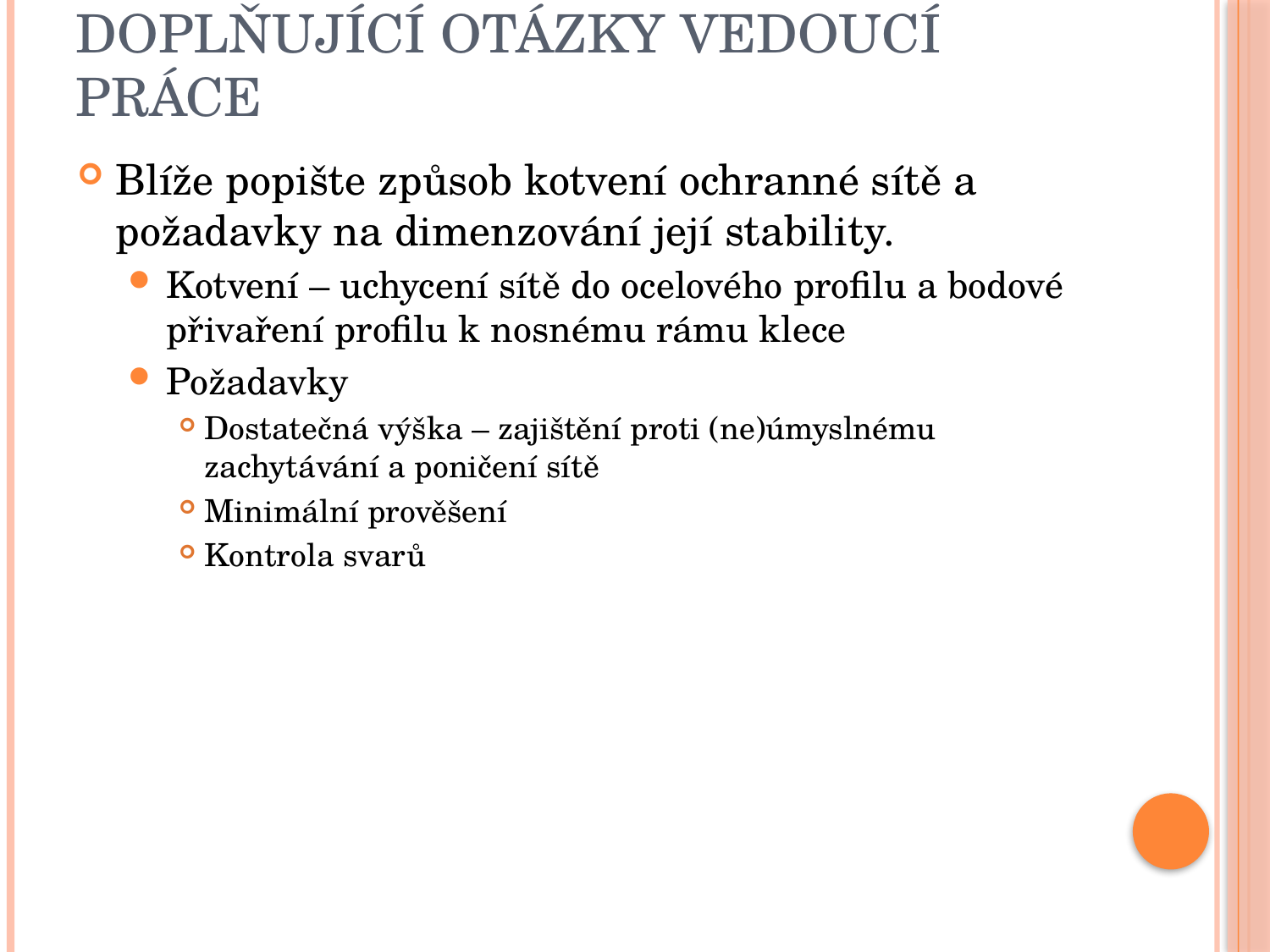

# Doplňující otázky vedoucí práce
Blíže popište způsob kotvení ochranné sítě a požadavky na dimenzování její stability.
Kotvení – uchycení sítě do ocelového profilu a bodové přivaření profilu k nosnému rámu klece
Požadavky
Dostatečná výška – zajištění proti (ne)úmyslnému zachytávání a poničení sítě
Minimální prověšení
Kontrola svarů